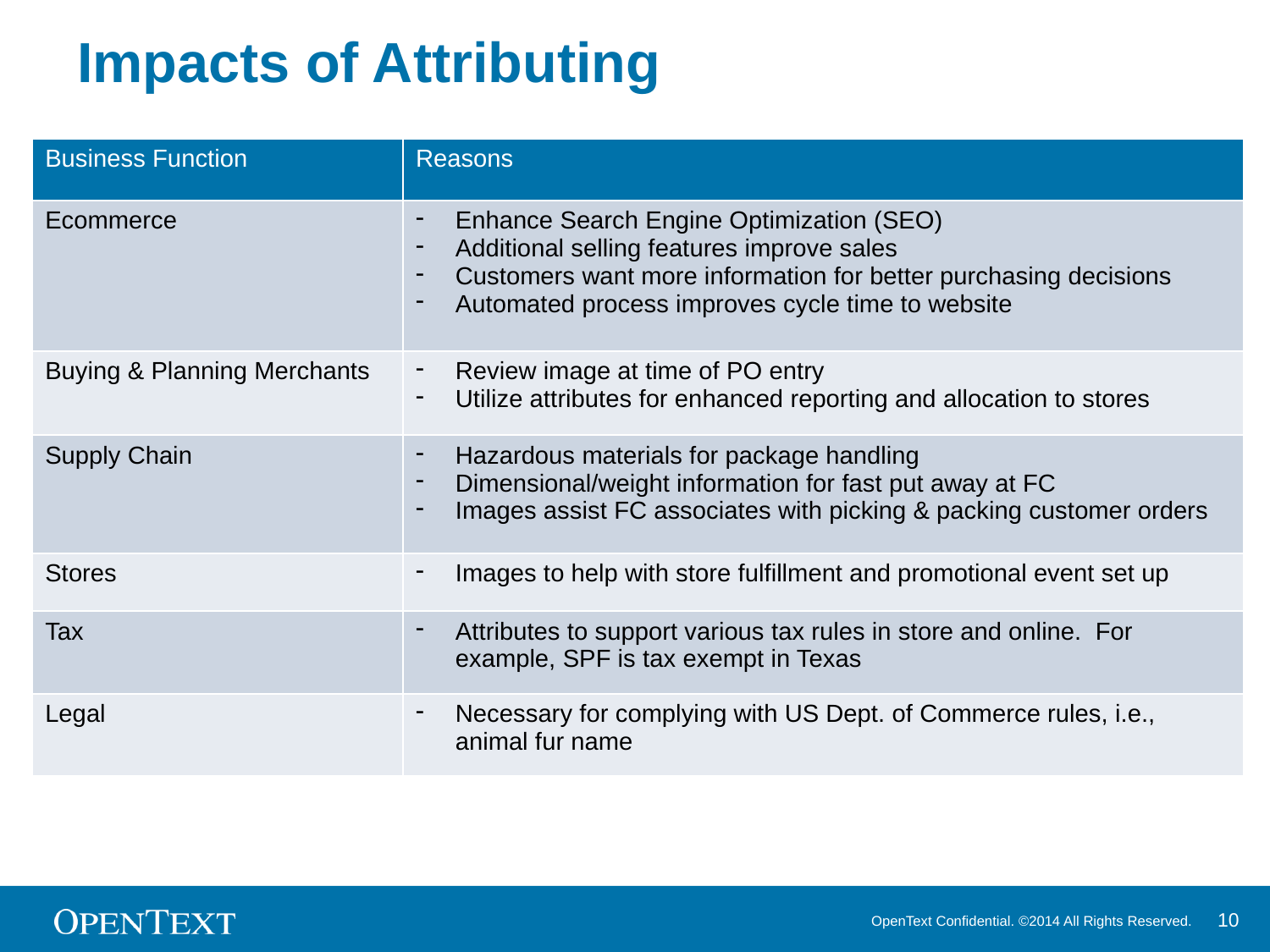

# Impacts of Attributing
| Business Function | Reasons |
| --- | --- |
| Ecommerce | Enhance Search Engine Optimization (SEO) Additional selling features improve sales Customers want more information for better purchasing decisions Automated process improves cycle time to website |
| Buying & Planning Merchants | Review image at time of PO entry Utilize attributes for enhanced reporting and allocation to stores |
| Supply Chain | Hazardous materials for package handling Dimensional/weight information for fast put away at FC Images assist FC associates with picking & packing customer orders |
| Stores | Images to help with store fulfillment and promotional event set up |
| Tax | Attributes to support various tax rules in store and online. For example, SPF is tax exempt in Texas |
| Legal | Necessary for complying with US Dept. of Commerce rules, i.e., animal fur name |